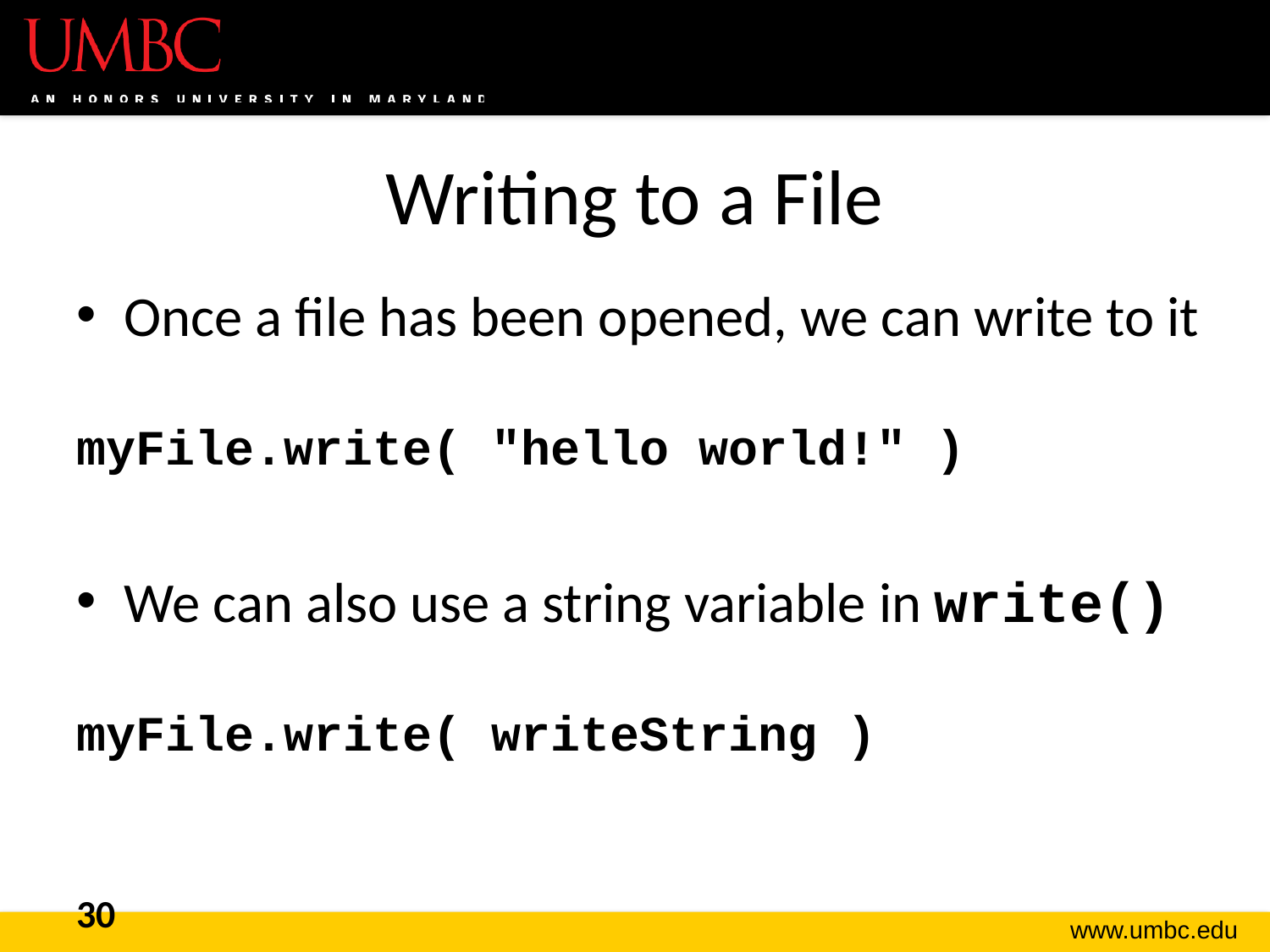

# Writing to a File
Once a file has been opened, we can write to it

myFile.write( "hello world!" )

We can also use a string variable in write()

myFile.write( writeString )

30